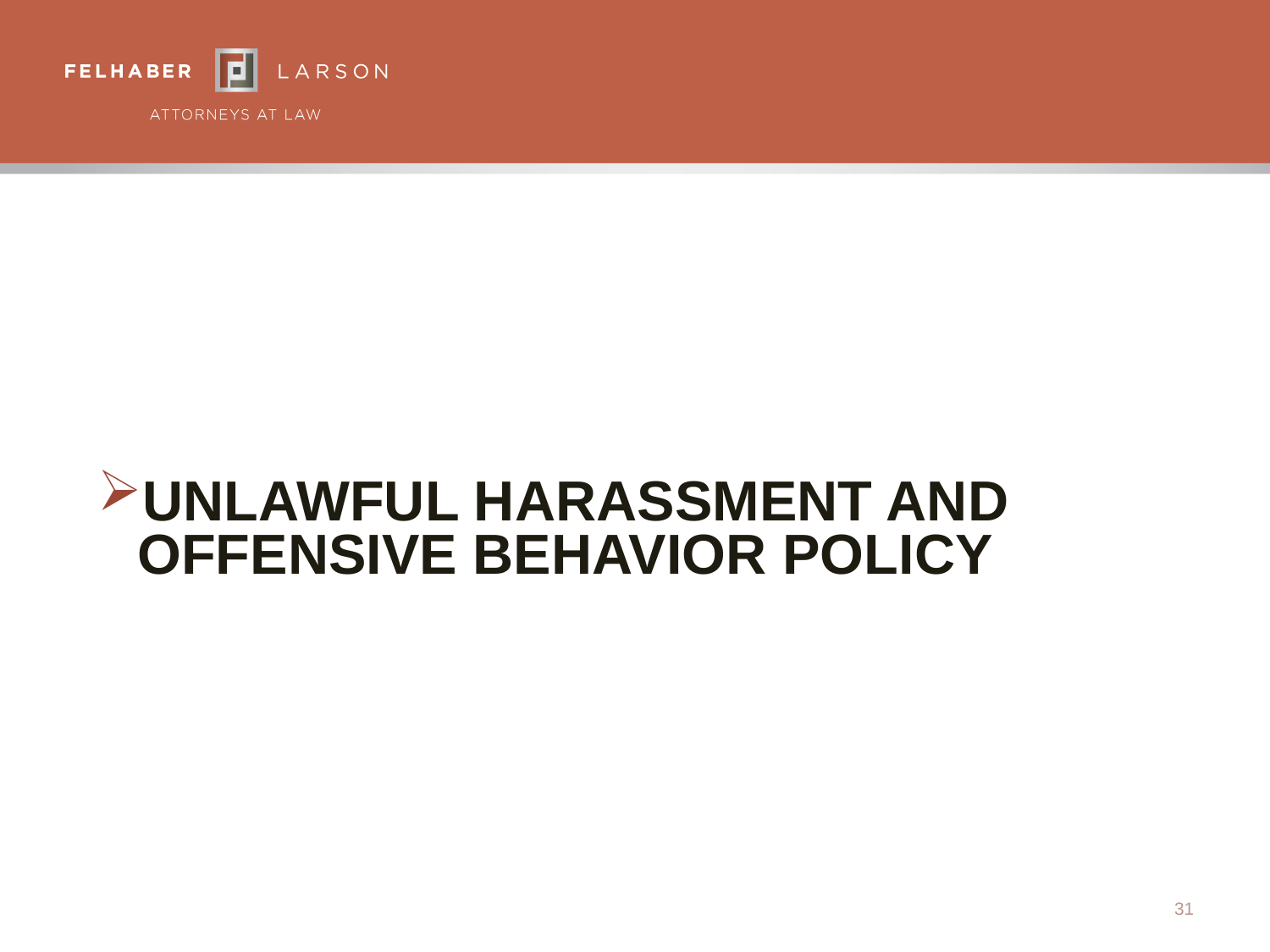

Unlawful Harassment and Offensive Behavior Policy
31